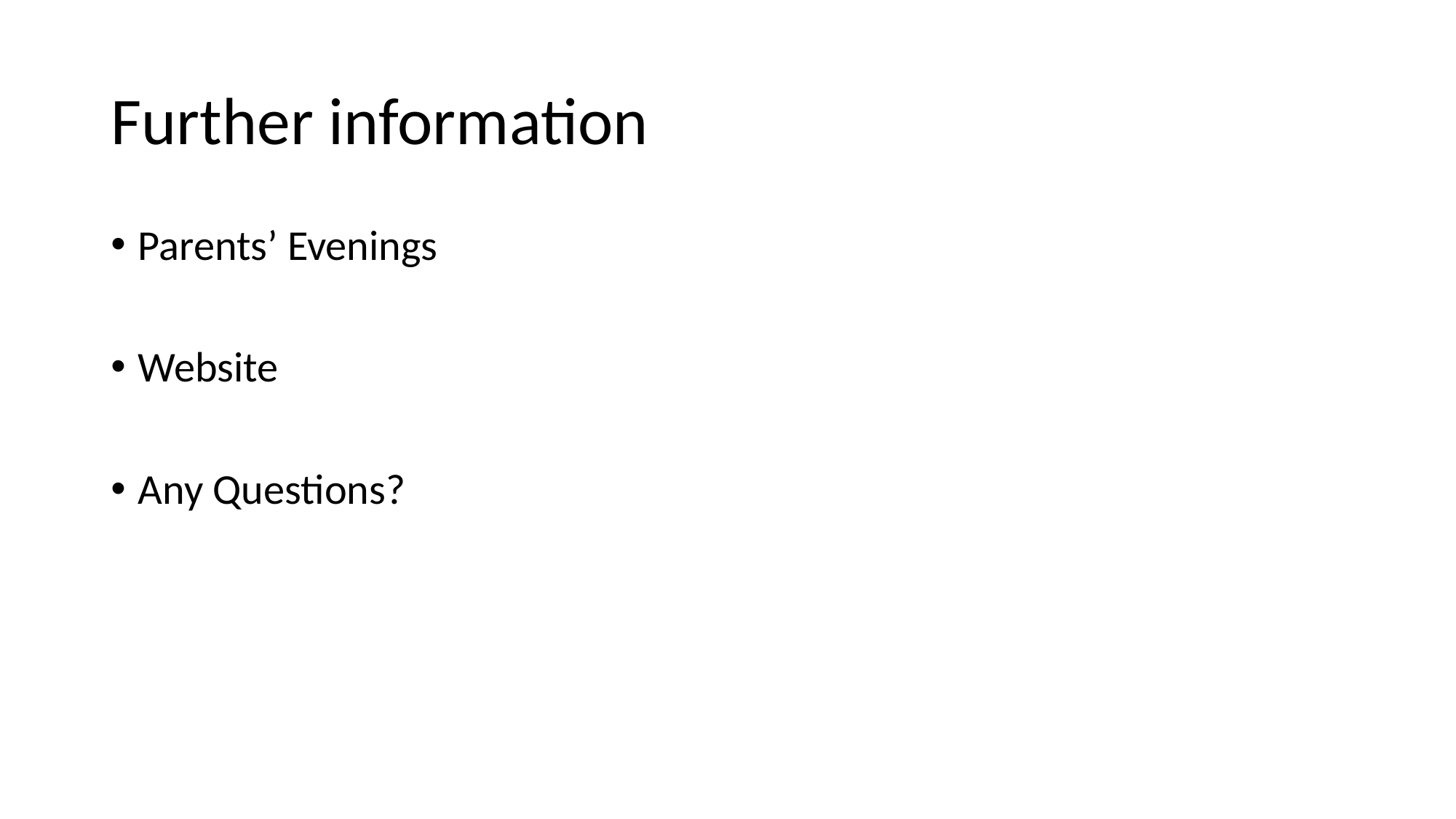

# Further information
Parents’ Evenings

Website

Any Questions?